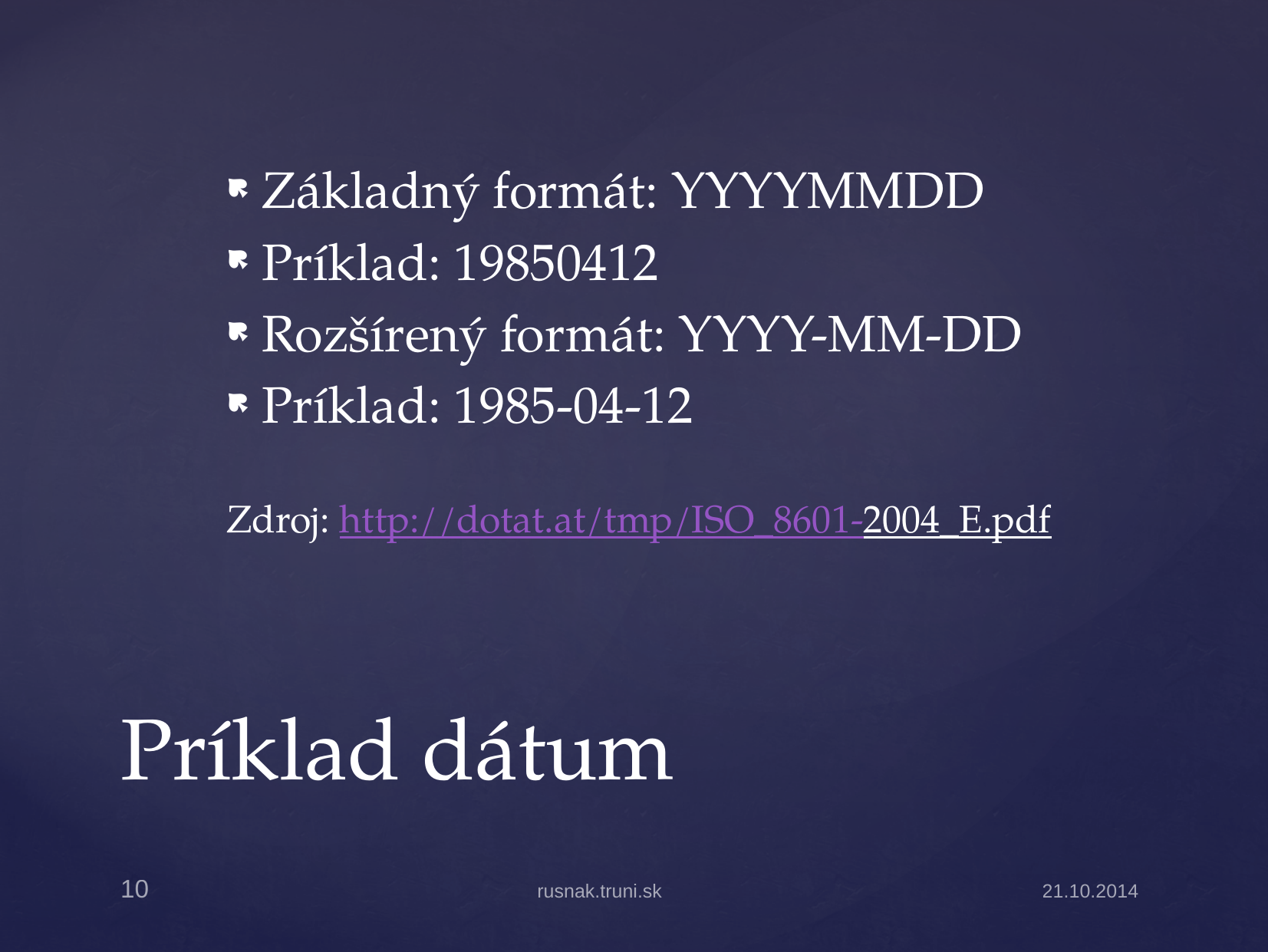

Základný formát: YYYYMMDD
Príklad: 19850412
Rozšírený formát: YYYY-MM-DD
Príklad: 1985-04-12

Zdroj: http://dotat.at/tmp/ISO_8601-2004_E.pdf
# Príklad dátum
10
rusnak.truni.sk
21.10.2014